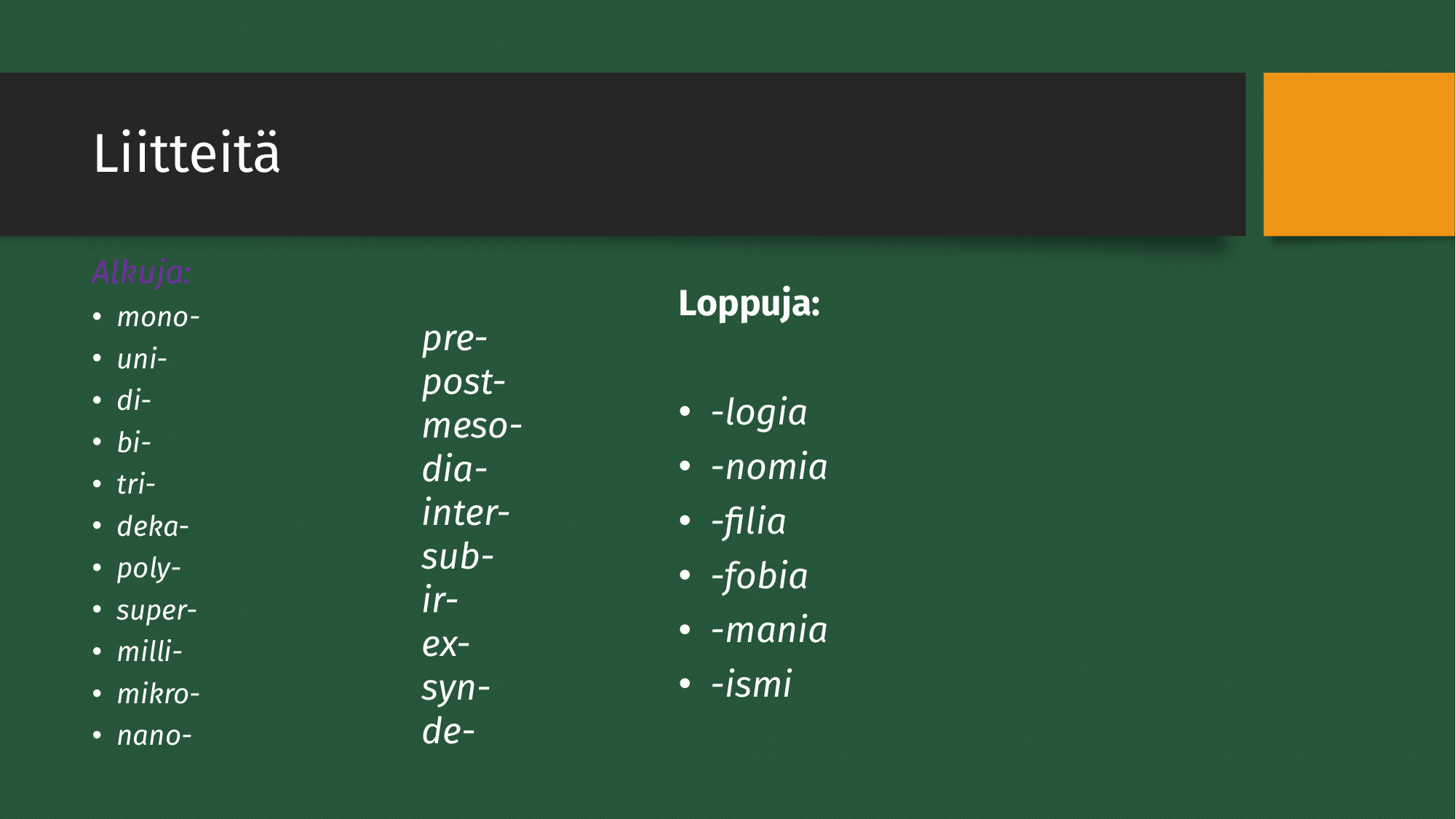

# Liitteitä
Alkuja:
mono-
uni-
di-
bi-
tri-
deka-
poly-
super-
milli-
mikro-
nano-

Loppuja:

-logia
-nomia
-filia
-fobia
-mania
-ismi

pre-
post-
meso-
dia-
inter-
sub-
ir-
ex-
syn-
de-